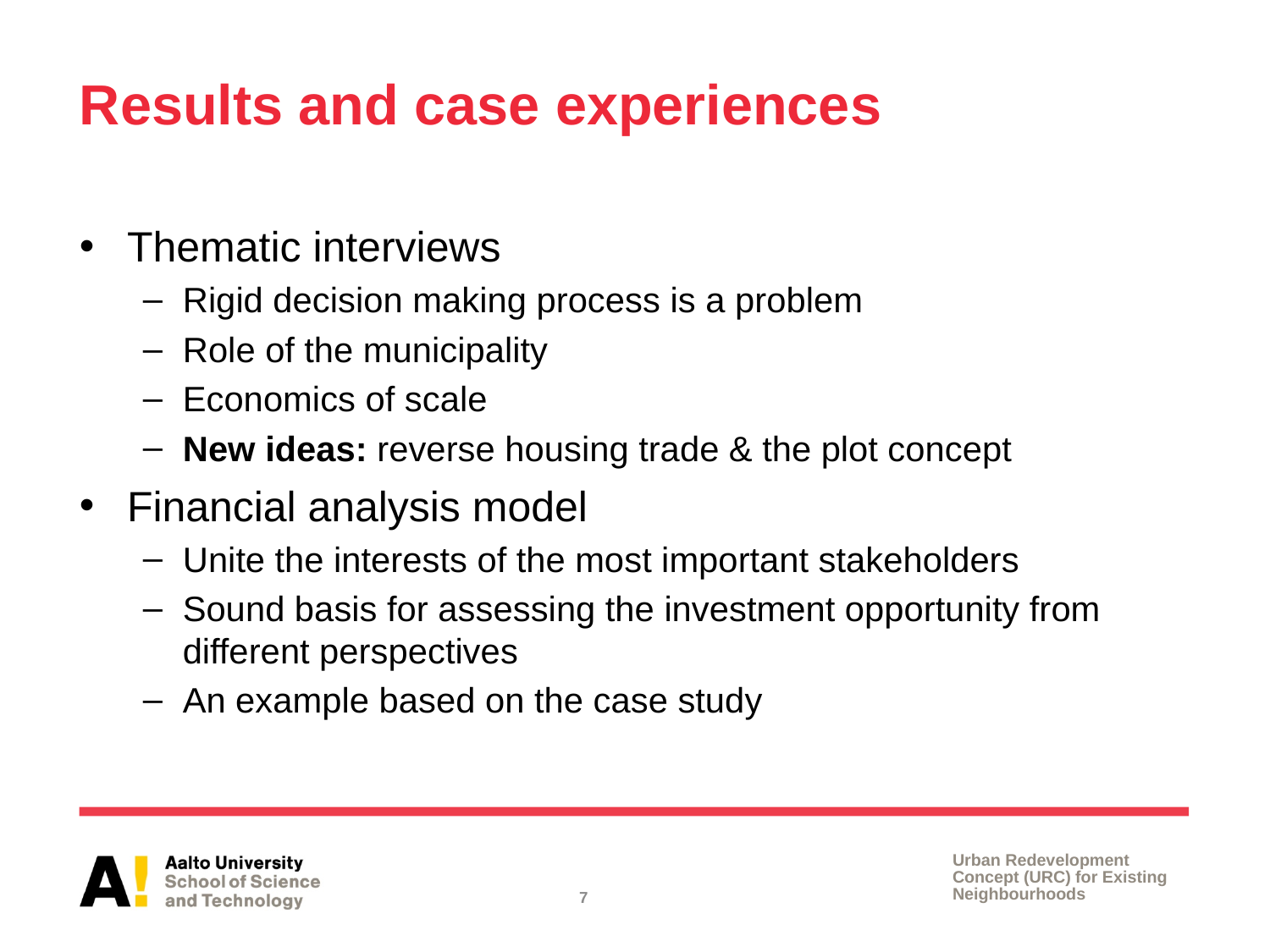

# Results and case experiences
Thematic interviews
Rigid decision making process is a problem
Role of the municipality
Economics of scale
New ideas: reverse housing trade & the plot concept
Financial analysis model
Unite the interests of the most important stakeholders
Sound basis for assessing the investment opportunity from different perspectives
An example based on the case study

Urban Redevelopment Concept (URC) for Existing Neighbourhoods

7